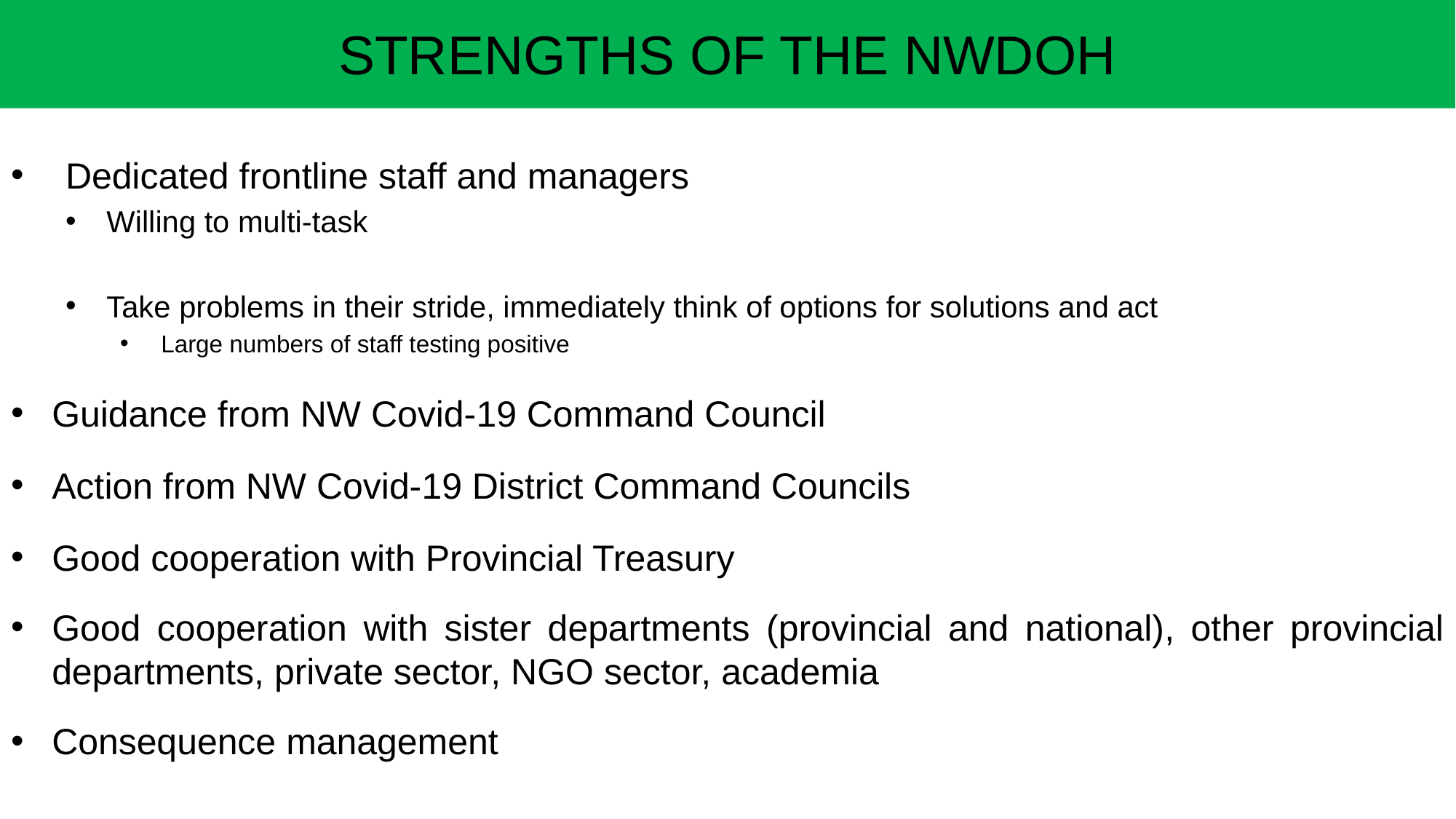

STRENGTHS OF THE NWDOH
Dedicated frontline staff and managers
Willing to multi-task

Take problems in their stride, immediately think of options for solutions and act
Large numbers of staff testing positive

Guidance from NW Covid-19 Command Council

Action from NW Covid-19 District Command Councils

Good cooperation with Provincial Treasury

Good cooperation with sister departments (provincial and national), other provincial departments, private sector, NGO sector, academia

Consequence management

26